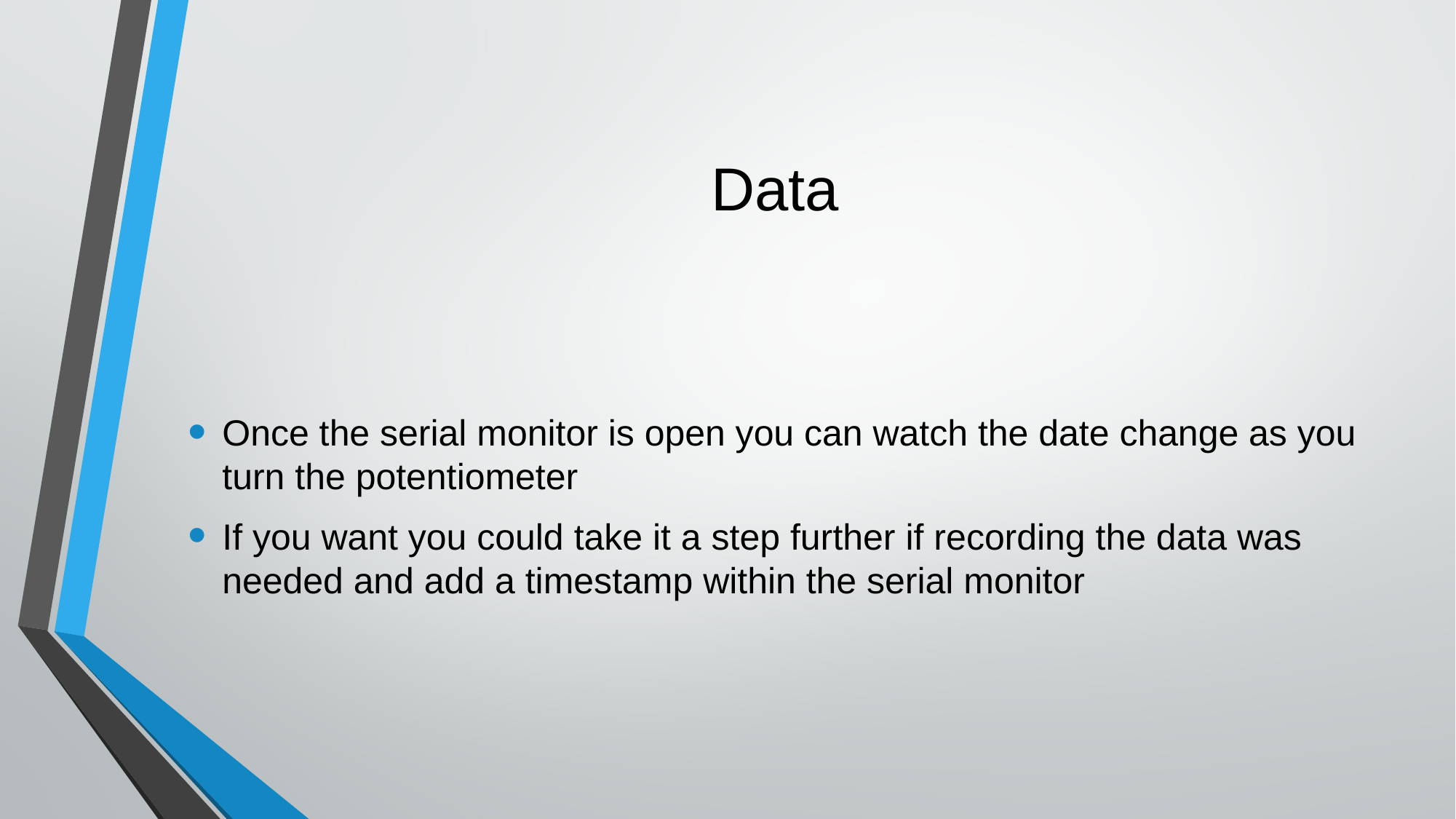

# Data
Once the serial monitor is open you can watch the date change as you turn the potentiometer
If you want you could take it a step further if recording the data was needed and add a timestamp within the serial monitor